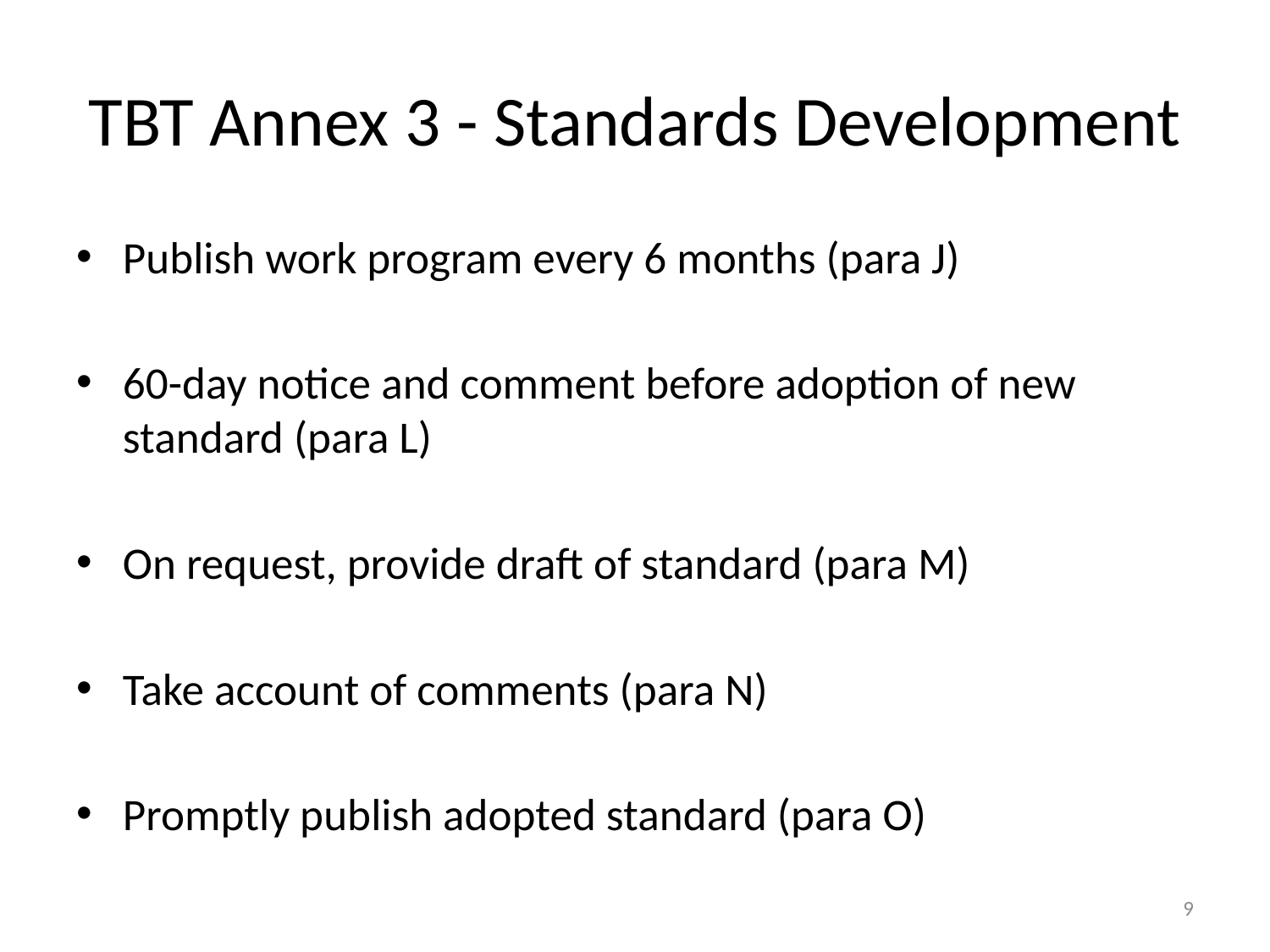

# TBT Annex 3 - Standards Development
Publish work program every 6 months (para J)

60-day notice and comment before adoption of new standard (para L)

On request, provide draft of standard (para M)

Take account of comments (para N)

Promptly publish adopted standard (para O)

9